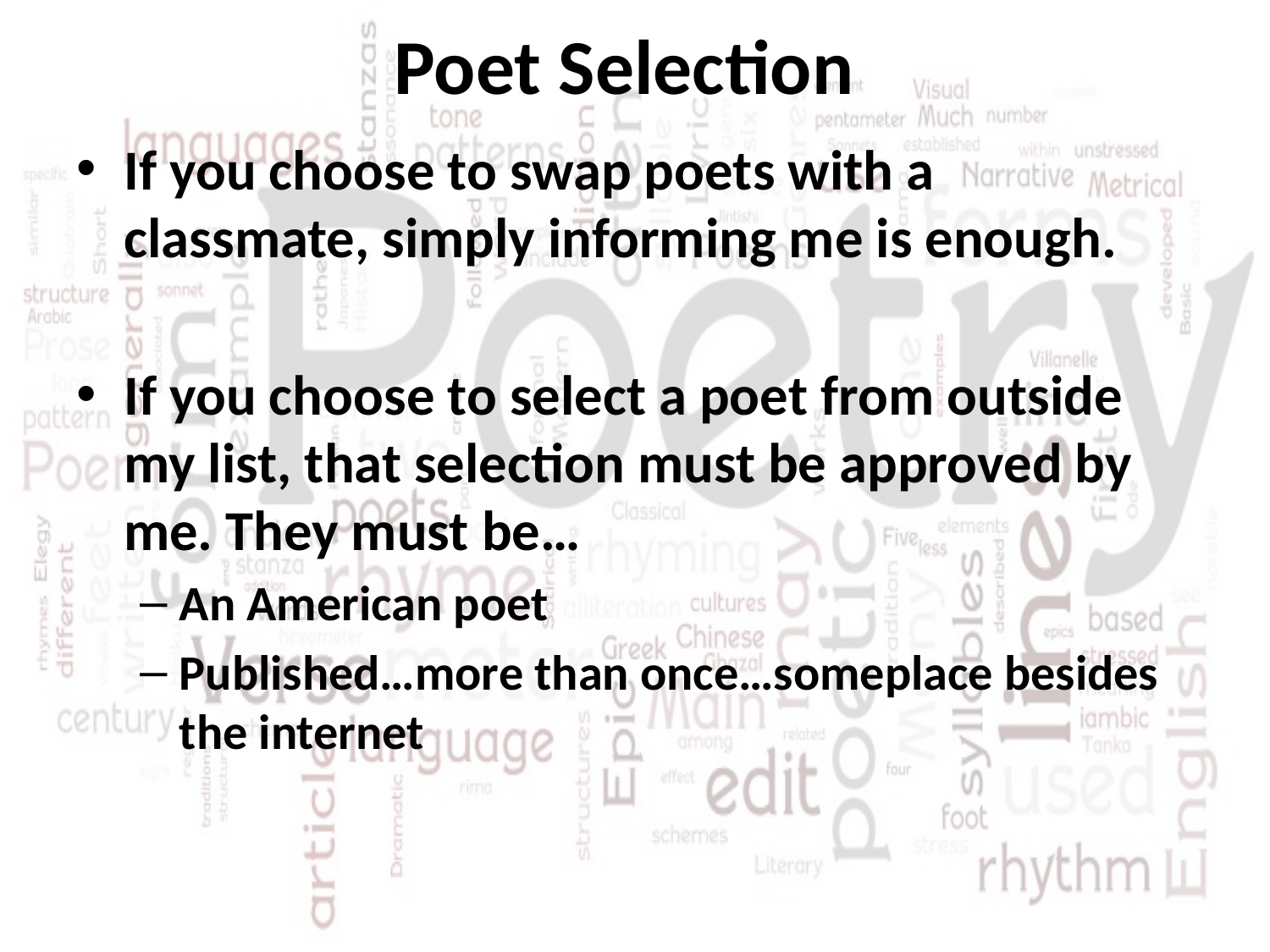

# Poet Selection
If you choose to swap poets with a classmate, simply informing me is enough.

If you choose to select a poet from outside my list, that selection must be approved by me. They must be…
An American poet
Published…more than once…someplace besides the internet